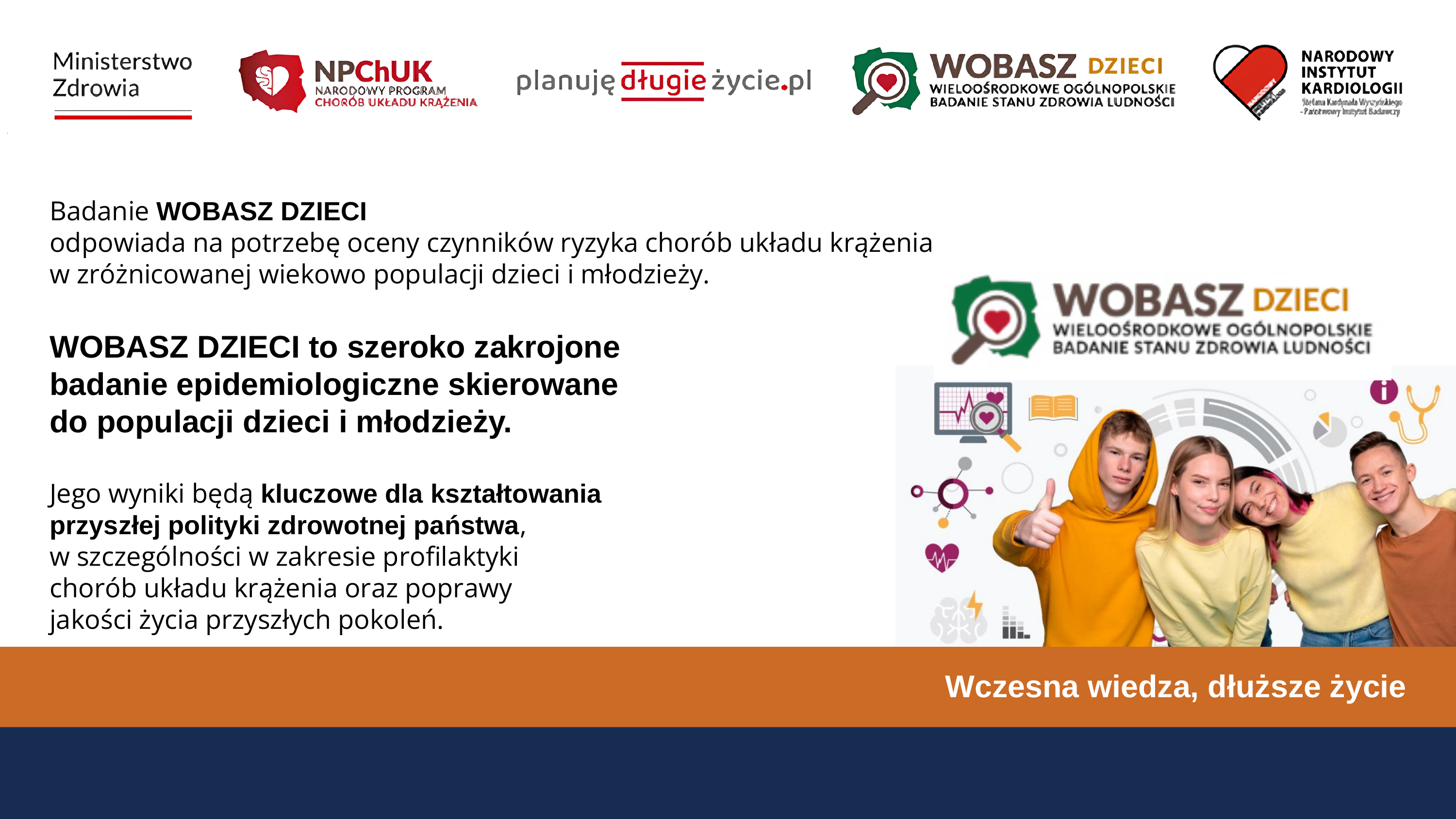

Badanie WOBASZ DZIECI
odpowiada na potrzebę oceny czynników ryzyka chorób układu krążenia
w zróżnicowanej wiekowo populacji dzieci i młodzieży.

WOBASZ DZIECI to szeroko zakrojone
badanie epidemiologiczne skierowane
do populacji dzieci i młodzieży.

Jego wyniki będą kluczowe dla kształtowania
przyszłej polityki zdrowotnej państwa,
w szczególności w zakresie profilaktyki
chorób układu krążenia oraz poprawy
jakości życia przyszłych pokoleń.

Wczesna wiedza, dłuższe życie